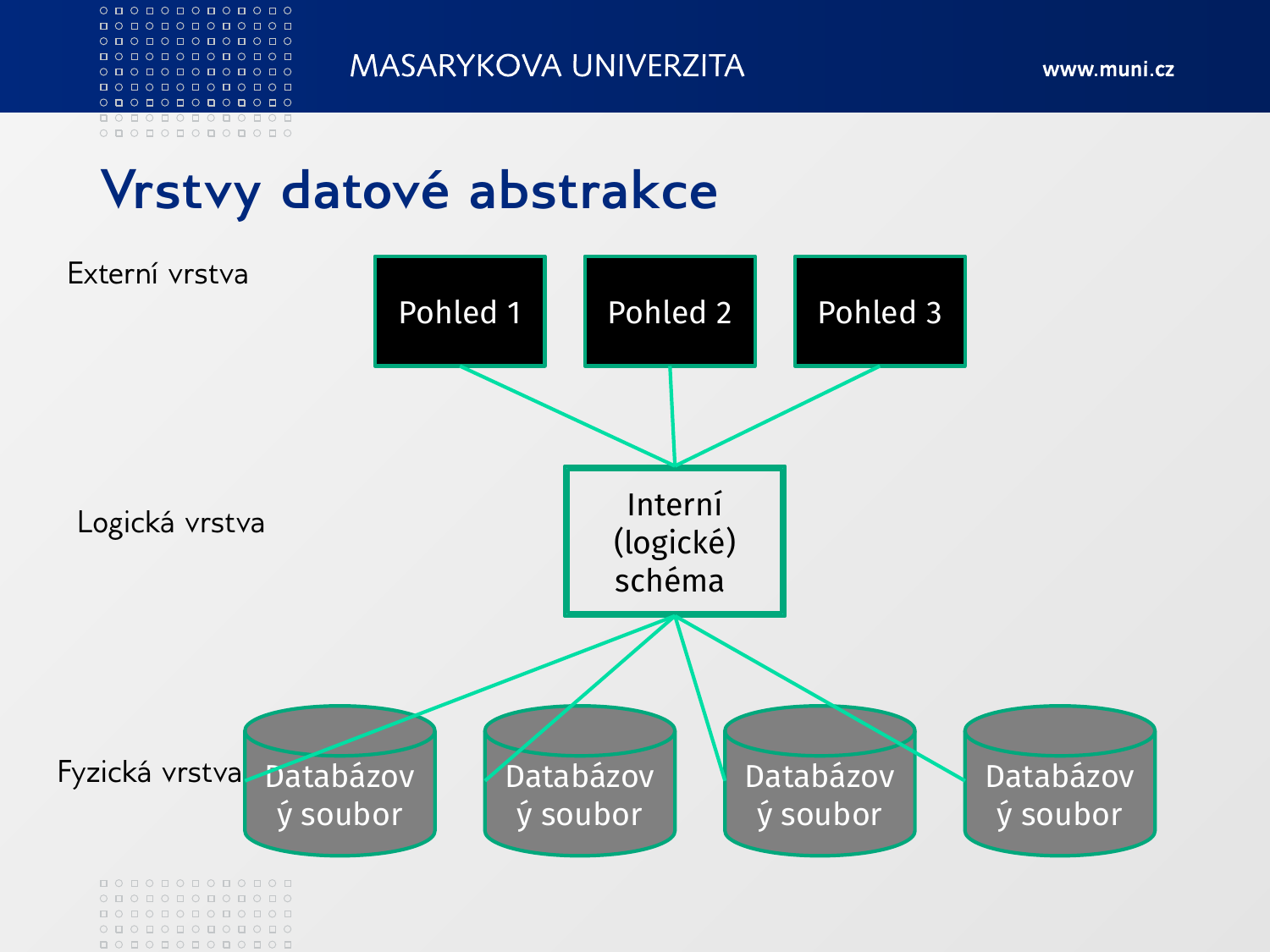

# Vrstvy datové abstrakce
Externí vrstva
Pohled 1
Pohled 2
Pohled 3
Interní (logické) schéma
Logická vrstva
Databázový soubor
Databázový soubor
Databázový soubor
Databázový soubor
Fyzická vrstva